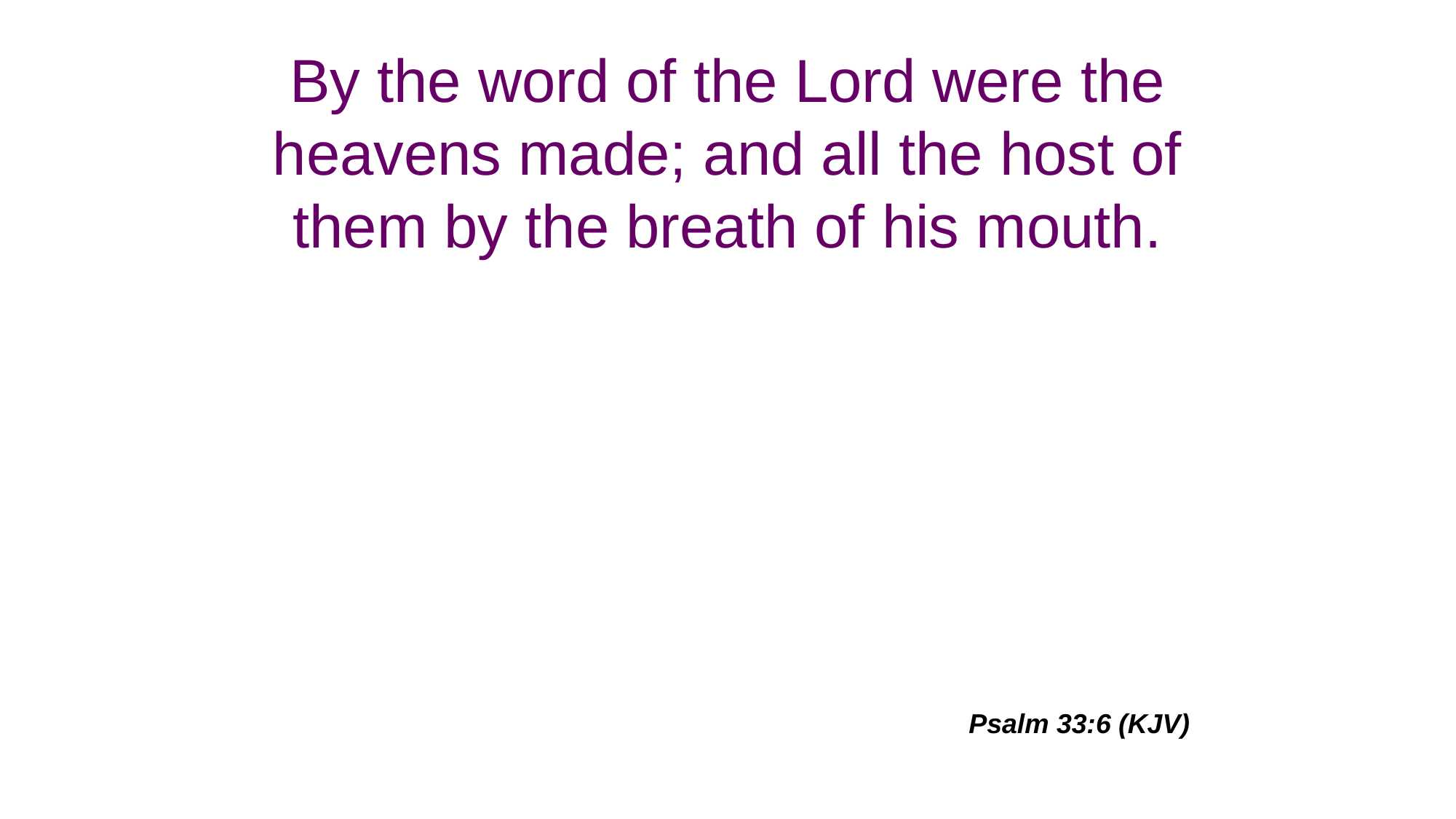

# By the word of the Lord were the heavens made; and all the host of them by the breath of his mouth.
Psalm 33:6 (KJV)